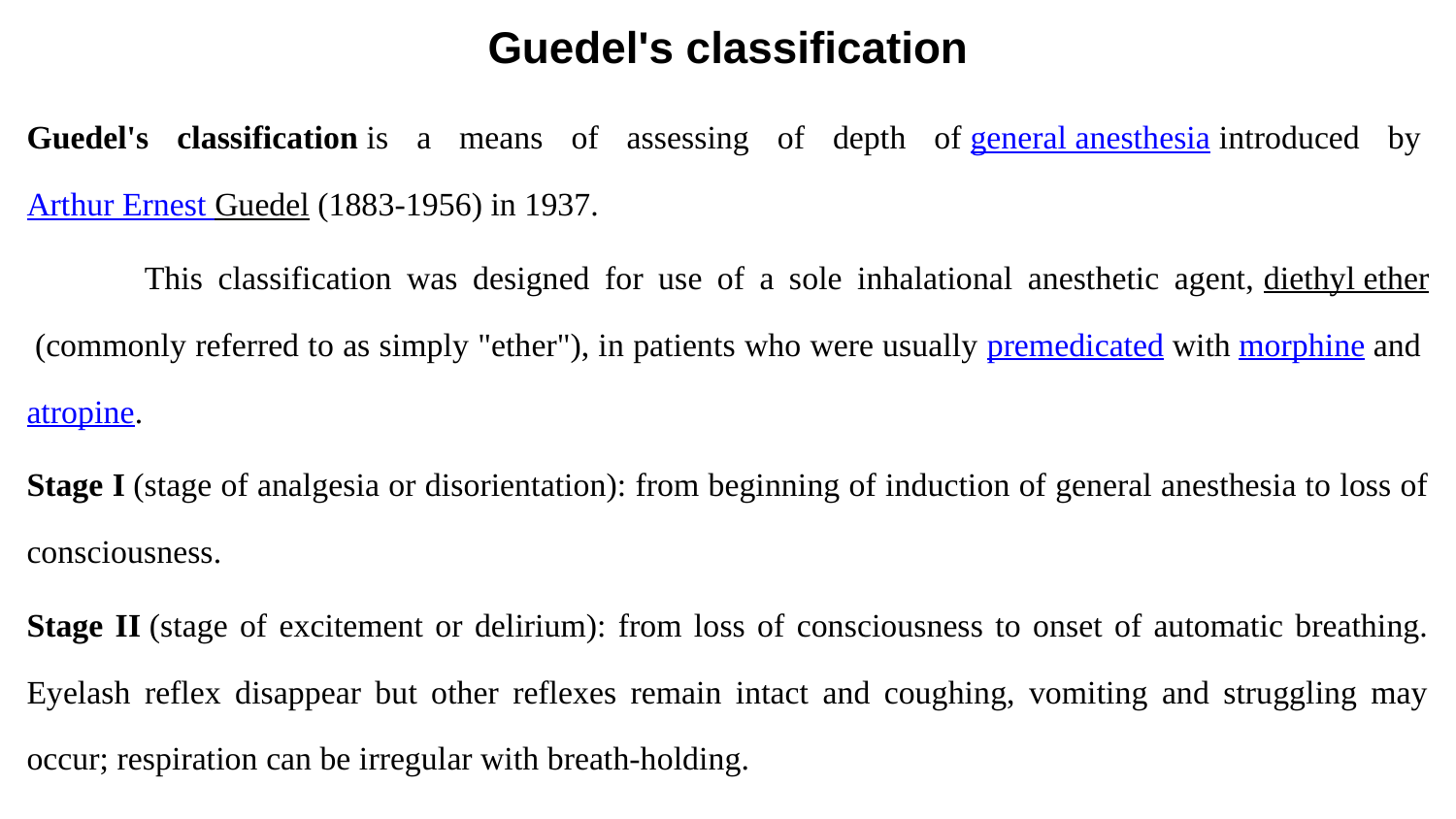

# Guedel's classification
Guedel's classification is a means of assessing of depth of general anesthesia introduced by Arthur Ernest Guedel (1883-1956) in 1937.
	This classification was designed for use of a sole inhalational anesthetic agent, diethyl ether (commonly referred to as simply "ether"), in patients who were usually premedicated with morphine and atropine.
Stage I (stage of analgesia or disorientation): from beginning of induction of general anesthesia to loss of consciousness.
Stage II (stage of excitement or delirium): from loss of consciousness to onset of automatic breathing. Eyelash reflex disappear but other reflexes remain intact and coughing, vomiting and struggling may occur; respiration can be irregular with breath-holding.